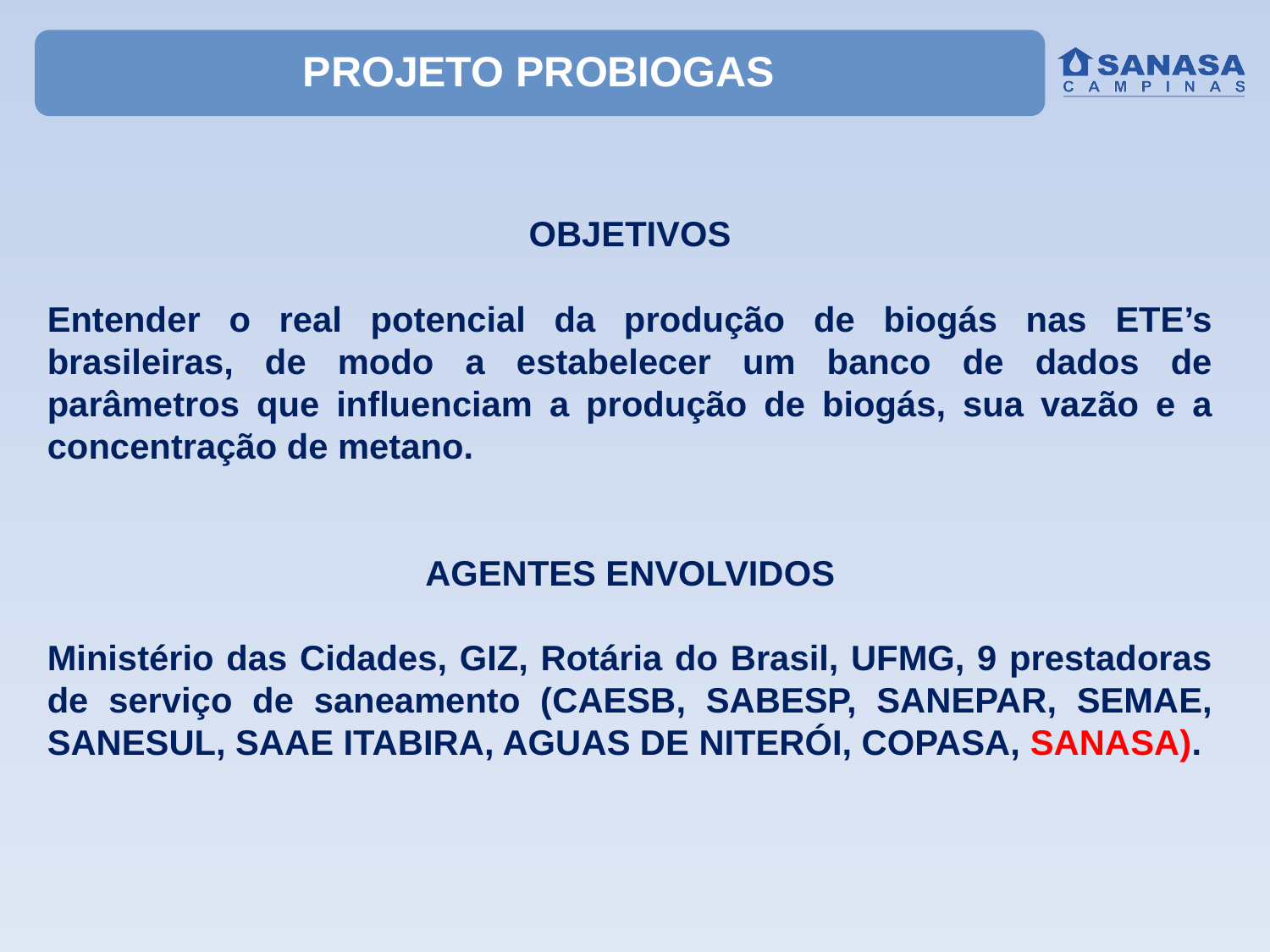

PROJETO PROBIOGAS

OBJETIVOS

Entender o real potencial da produção de biogás nas ETE’s brasileiras, de modo a estabelecer um banco de dados de parâmetros que influenciam a produção de biogás, sua vazão e a concentração de metano.

AGENTES ENVOLVIDOS

Ministério das Cidades, GIZ, Rotária do Brasil, UFMG, 9 prestadoras de serviço de saneamento (CAESB, SABESP, SANEPAR, SEMAE, SANESUL, SAAE ITABIRA, AGUAS DE NITERÓI, COPASA, SANASA).